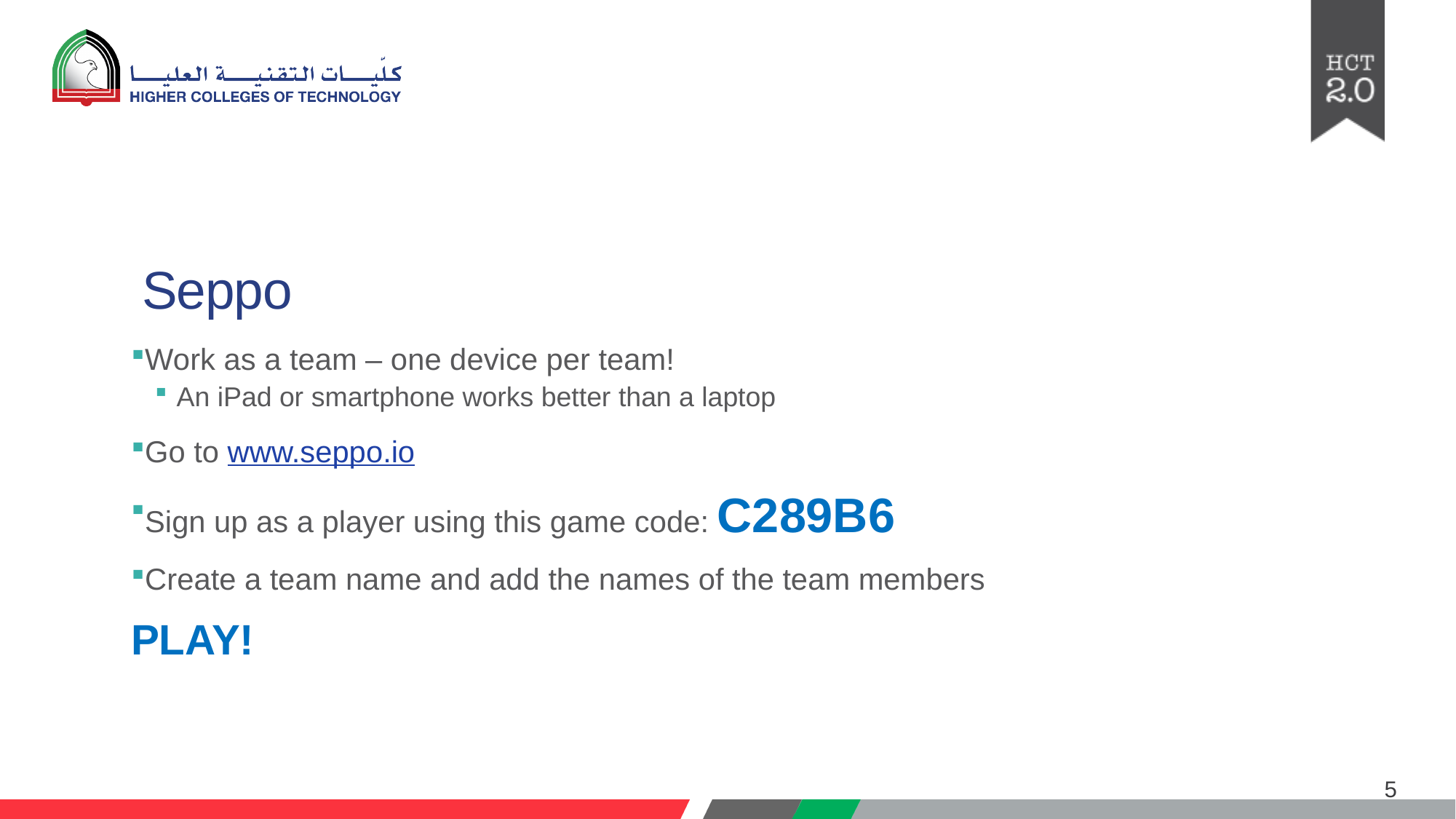

# Seppo
Work as a team – one device per team!
An iPad or smartphone works better than a laptop
Go to www.seppo.io
Sign up as a player using this game code: C289B6
Create a team name and add the names of the team members
PLAY!
5